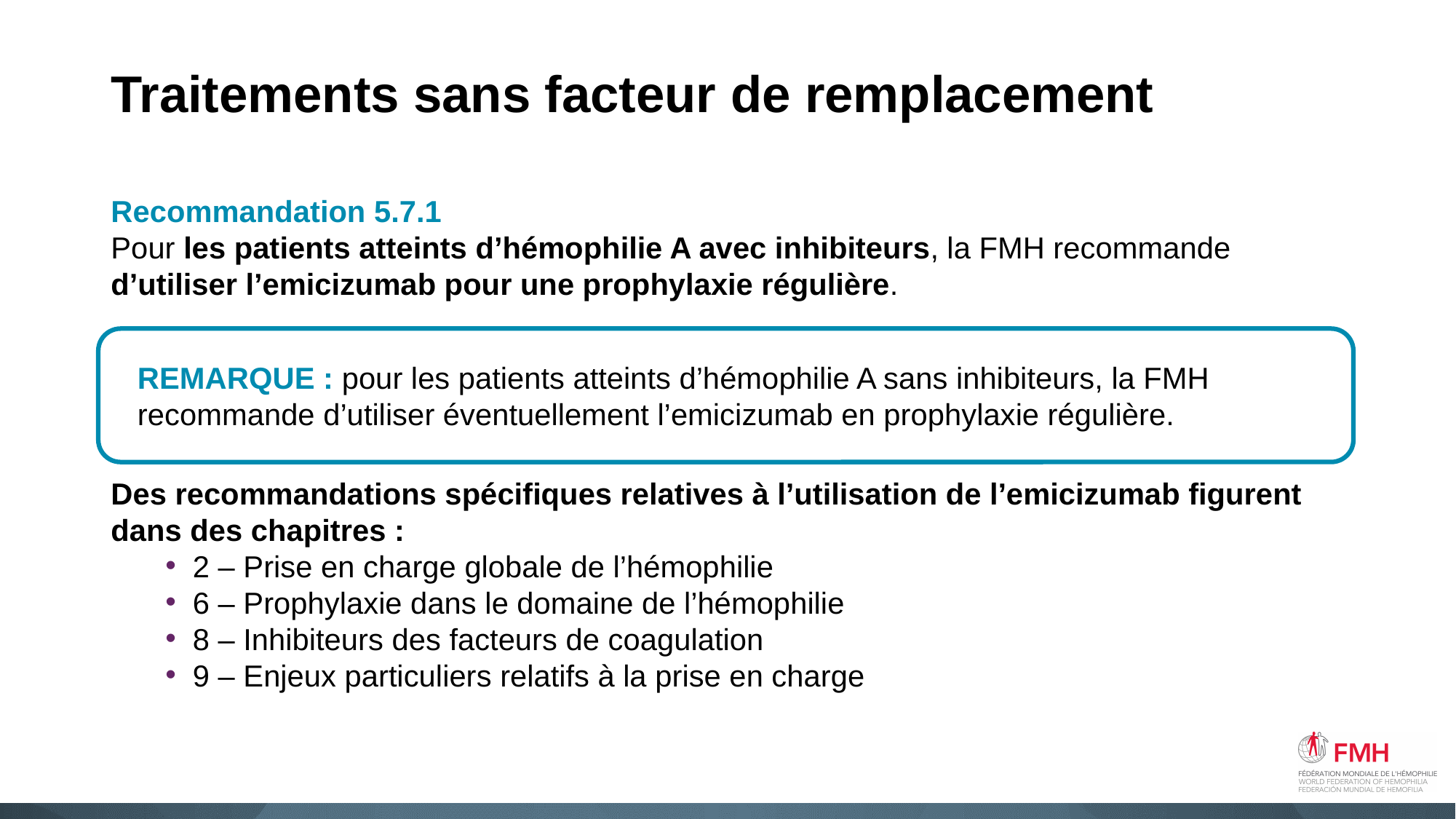

# Traitements sans facteur de remplacement
Recommandation 5.7.1
Pour les patients atteints d’hémophilie A avec inhibiteurs, la FMH recommande d’utiliser l’emicizumab pour une prophylaxie régulière.
Des recommandations spécifiques relatives à l’utilisation de l’emicizumab figurent dans des chapitres :
2 – Prise en charge globale de l’hémophilie
6 – Prophylaxie dans le domaine de l’hémophilie
8 – Inhibiteurs des facteurs de coagulation
9 – Enjeux particuliers relatifs à la prise en charge
REMARQUE : pour les patients atteints d’hémophilie A sans inhibiteurs, la FMH recommande d’utiliser éventuellement l’emicizumab en prophylaxie régulière.